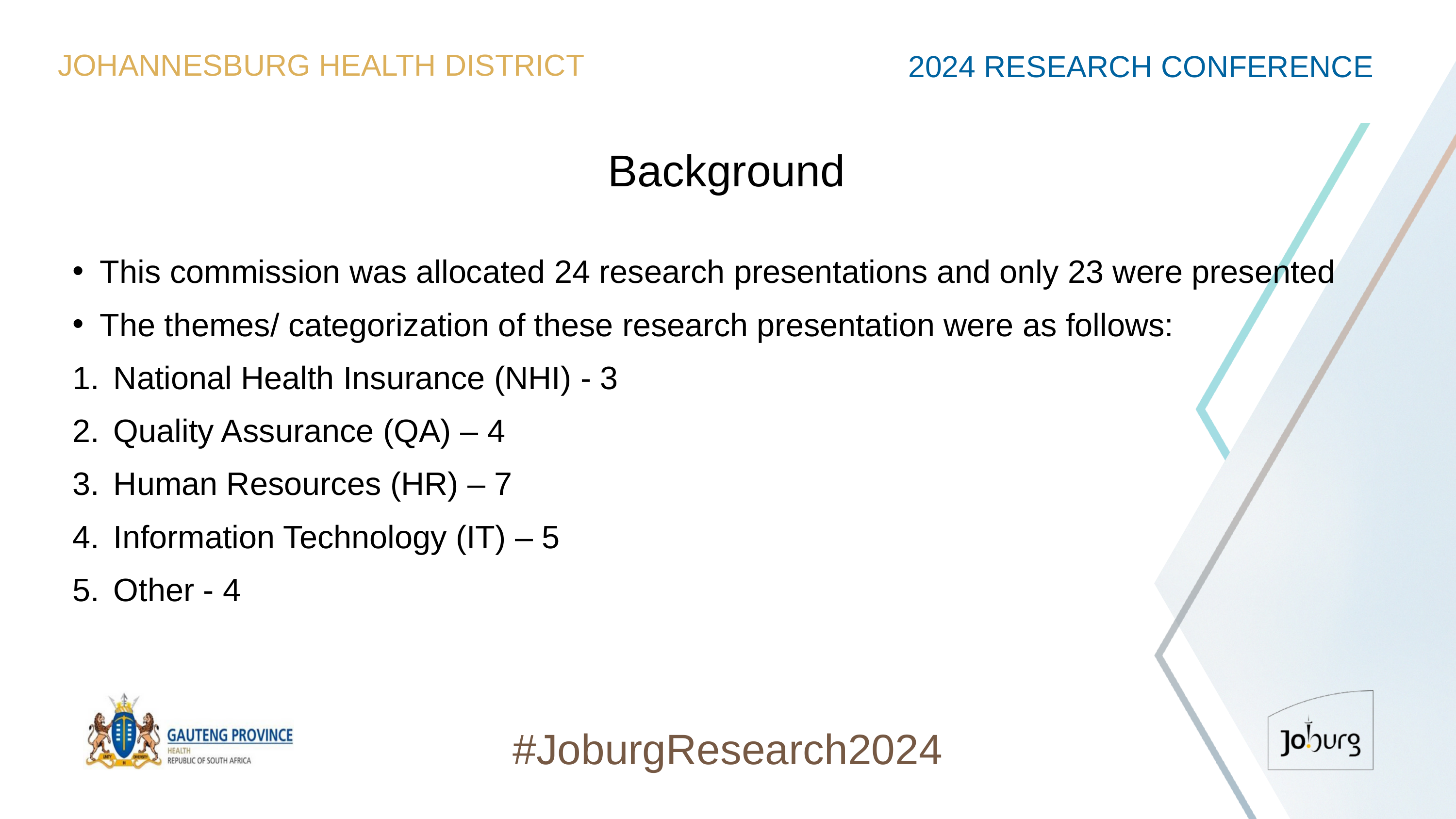

JOHANNESBURG HEALTH DISTRICT
2024 RESEARCH CONFERENCE
# Background

This commission was allocated 24 research presentations and only 23 were presented
The themes/ categorization of these research presentation were as follows:
National Health Insurance (NHI) - 3
Quality Assurance (QA) – 4
Human Resources (HR) – 7
Information Technology (IT) – 5
Other - 4

#JoburgResearch2024